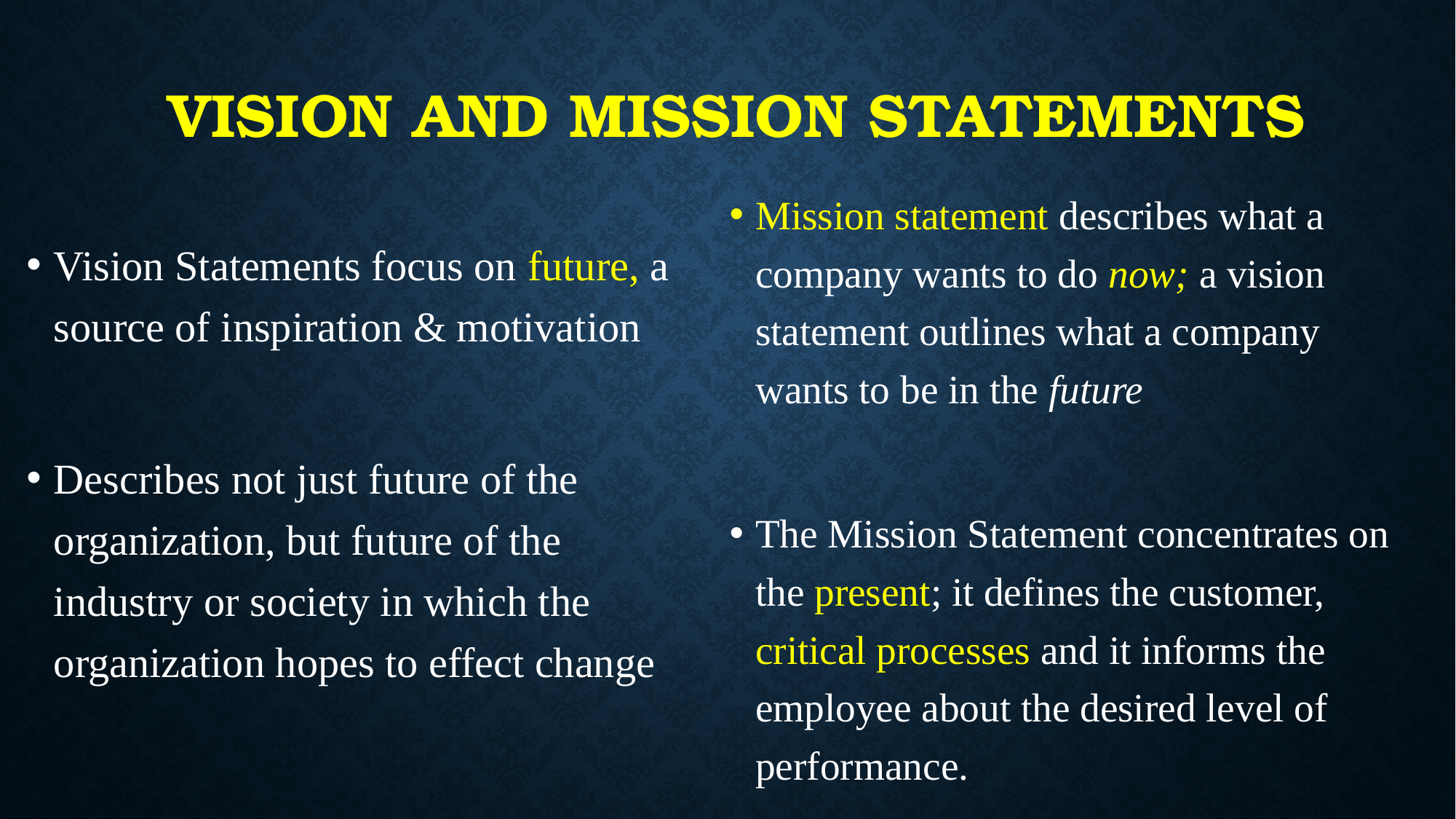

# Vision and mission statements
Mission statement describes what a company wants to do now; a vision statement outlines what a company wants to be in the future

The Mission Statement concentrates on the present; it defines the customer, critical processes and it informs the employee about the desired level of performance.

Vision Statements focus on future, a source of inspiration & motivation

Describes not just future of the organization, but future of the industry or society in which the organization hopes to effect change